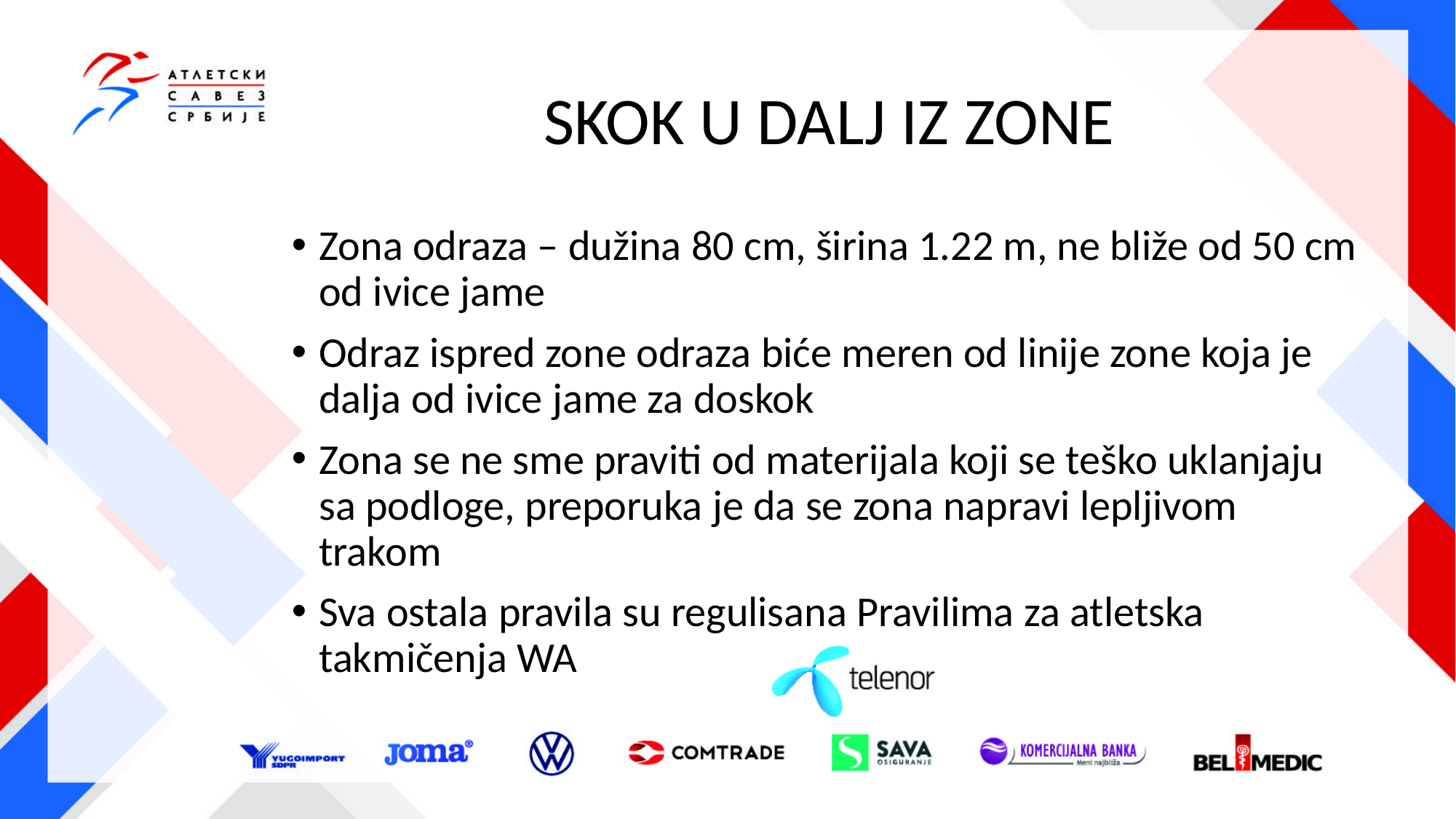

# SKOK U DALJ IZ ZONE
Zona odraza – dužina 80 cm, širina 1.22 m, ne bliže od 50 cm od ivice jame
Odraz ispred zone odraza biće meren od linije zone koja je dalja od ivice jame za doskok
Zona se ne sme praviti od materijala koji se teško uklanjaju sa podloge, preporuka je da se zona napravi lepljivom trakom
Sva ostala pravila su regulisana Pravilima za atletska takmičenja WA